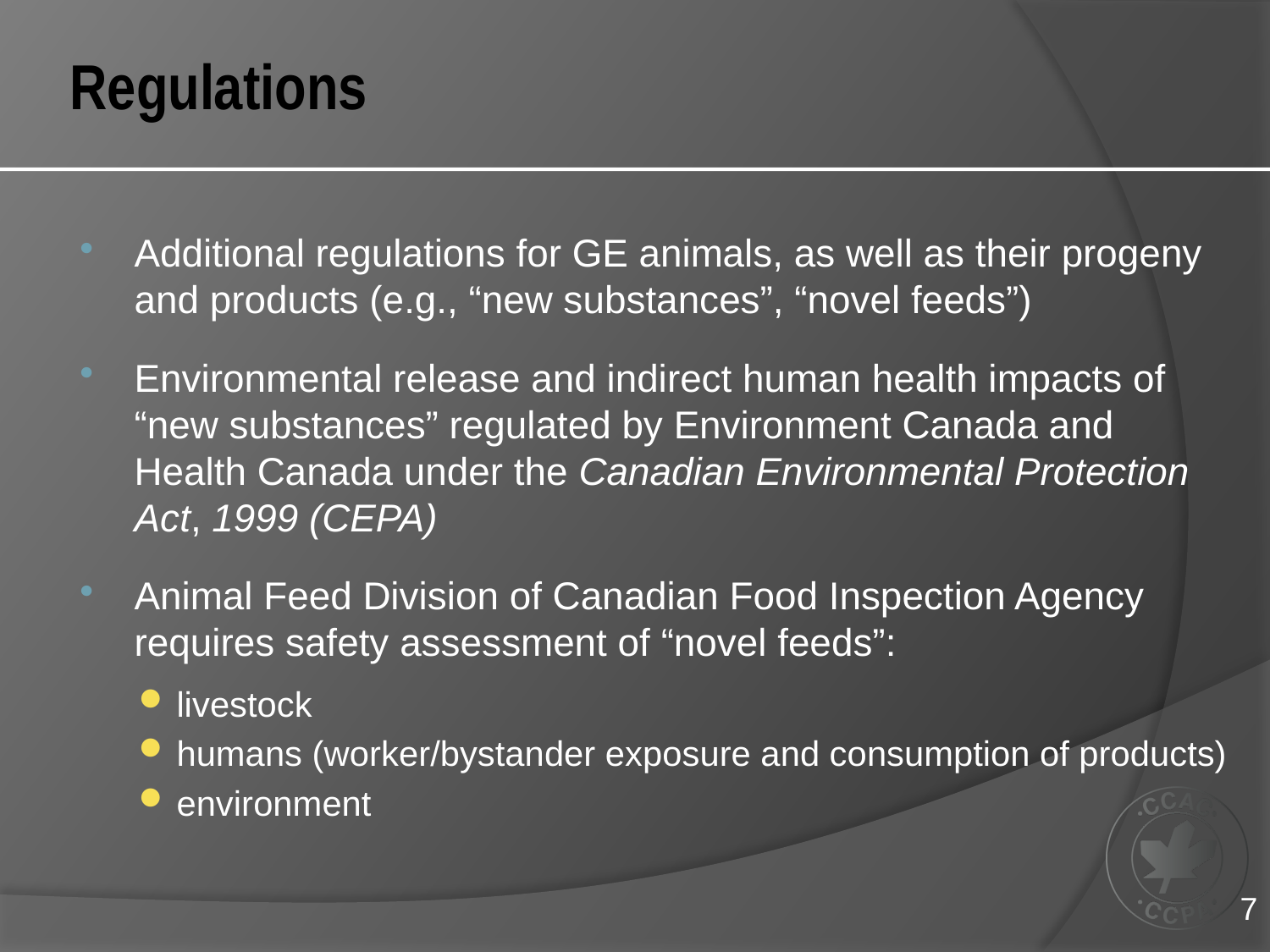

# Regulations
Additional regulations for GE animals, as well as their progeny and products (e.g., “new substances”, “novel feeds”)
Environmental release and indirect human health impacts of “new substances” regulated by Environment Canada and Health Canada under the Canadian Environmental Protection Act, 1999 (CEPA)
Animal Feed Division of Canadian Food Inspection Agency requires safety assessment of “novel feeds”:
livestock
humans (worker/bystander exposure and consumption of products)
environment
7